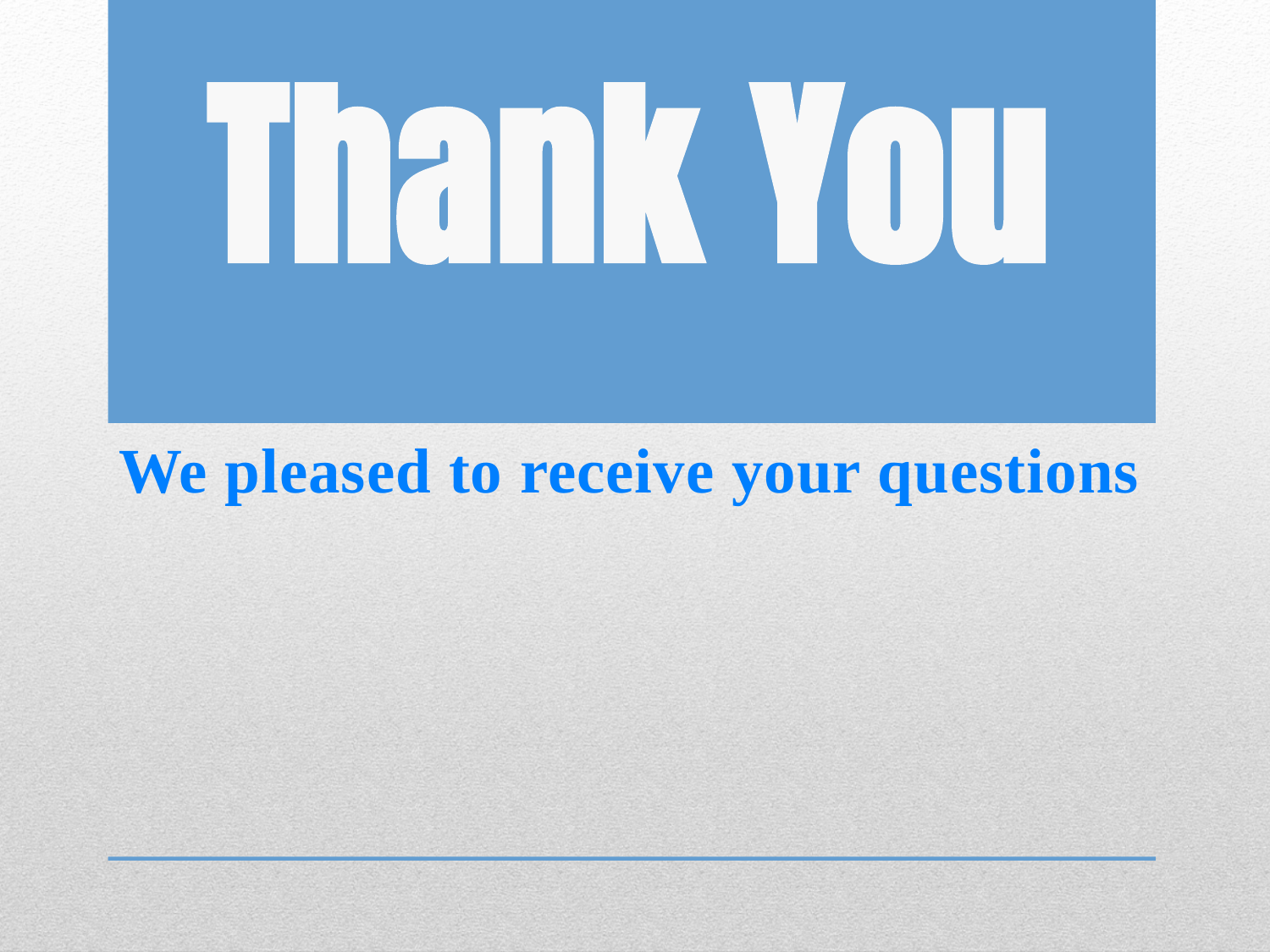

# Thank You
We pleased to receive your questions